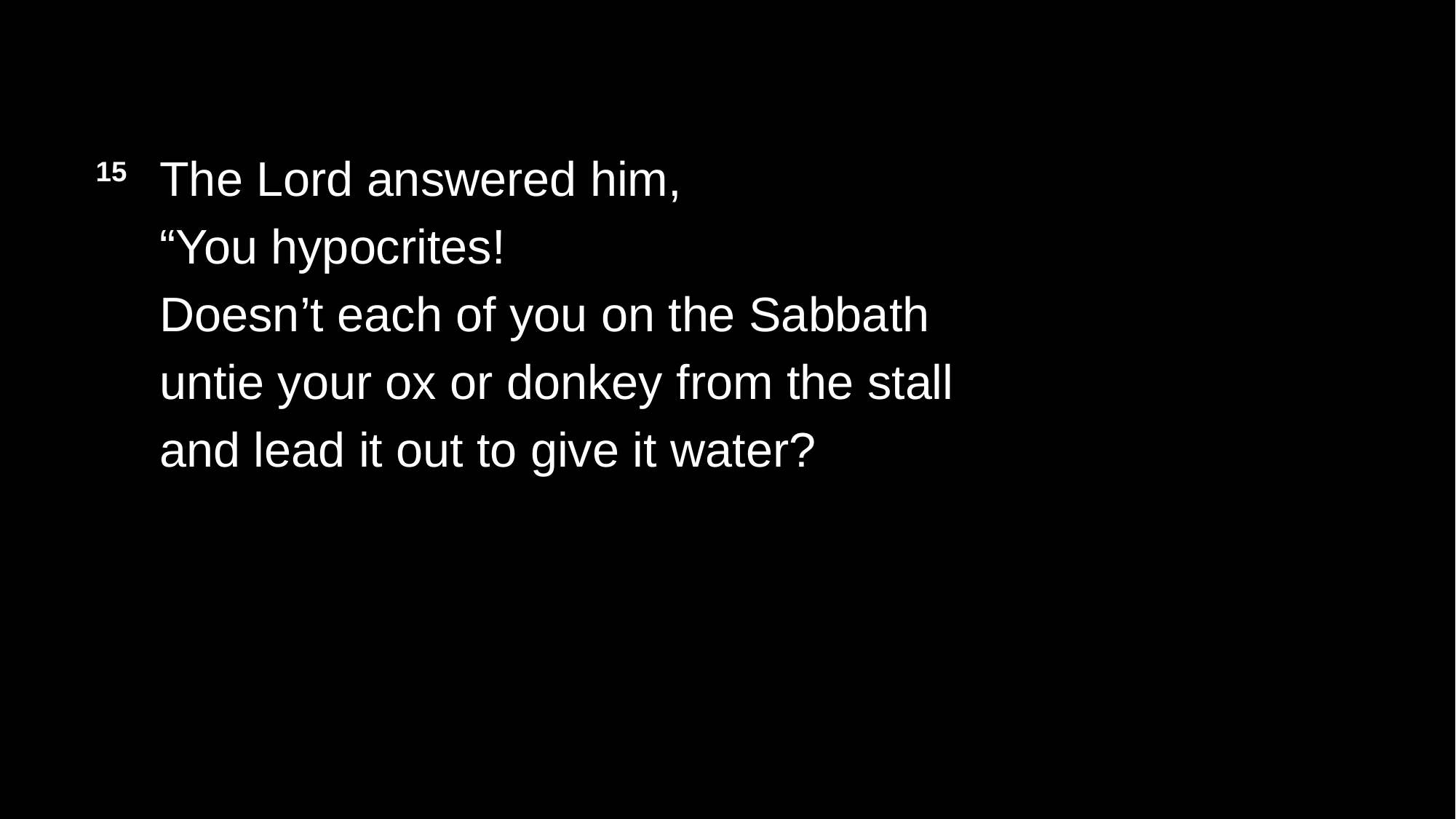

15 	The Lord answered him,
	“You hypocrites!
	Doesn’t each of you on the Sabbath
	untie your ox or donkey from the stall
	and lead it out to give it water?